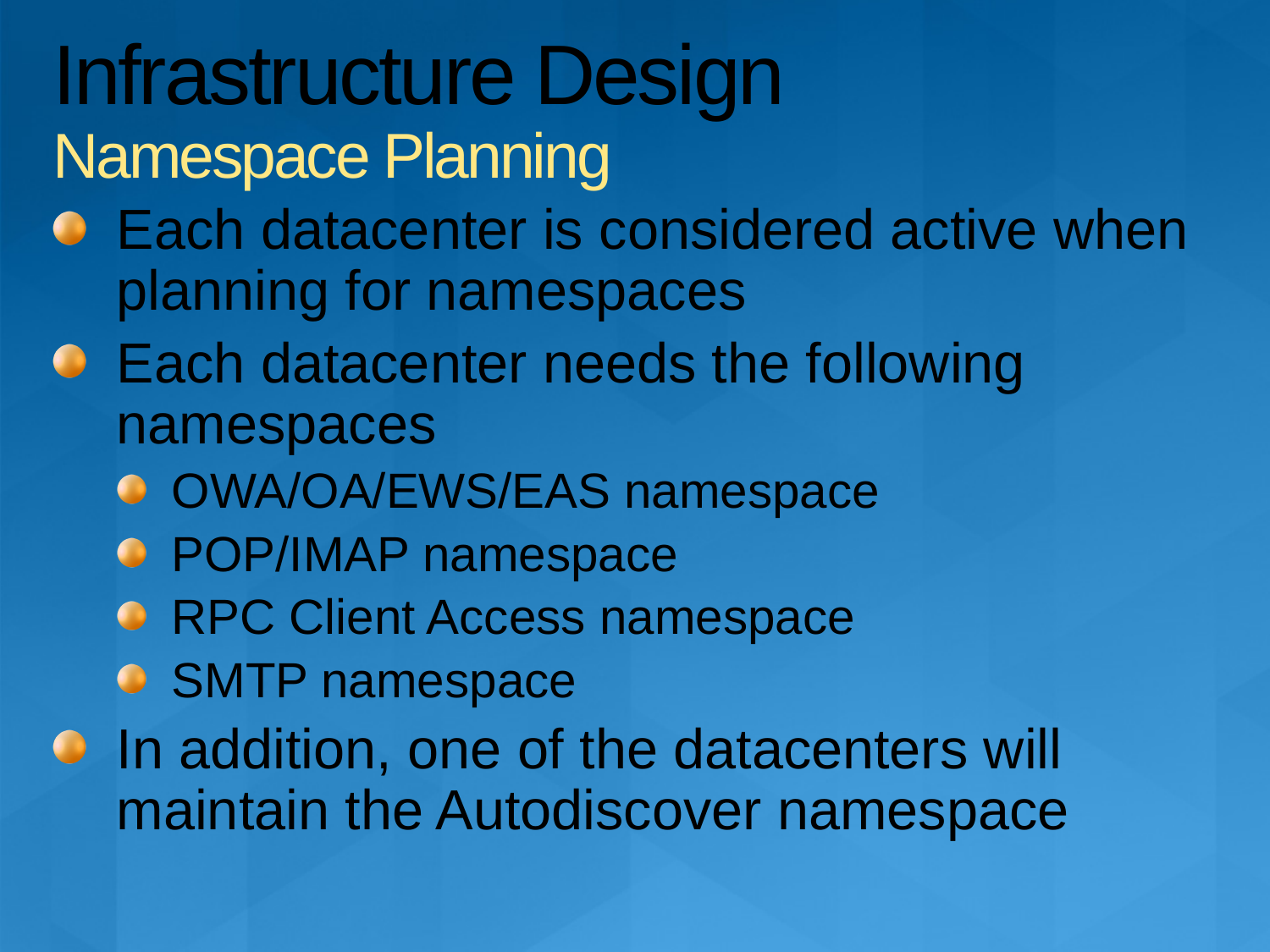

# Infrastructure Design Namespace Planning
Each datacenter is considered active when planning for namespaces
Each datacenter needs the following namespaces
OWA/OA/EWS/EAS namespace
POP/IMAP namespace
RPC Client Access namespace
SMTP namespace
In addition, one of the datacenters will maintain the Autodiscover namespace